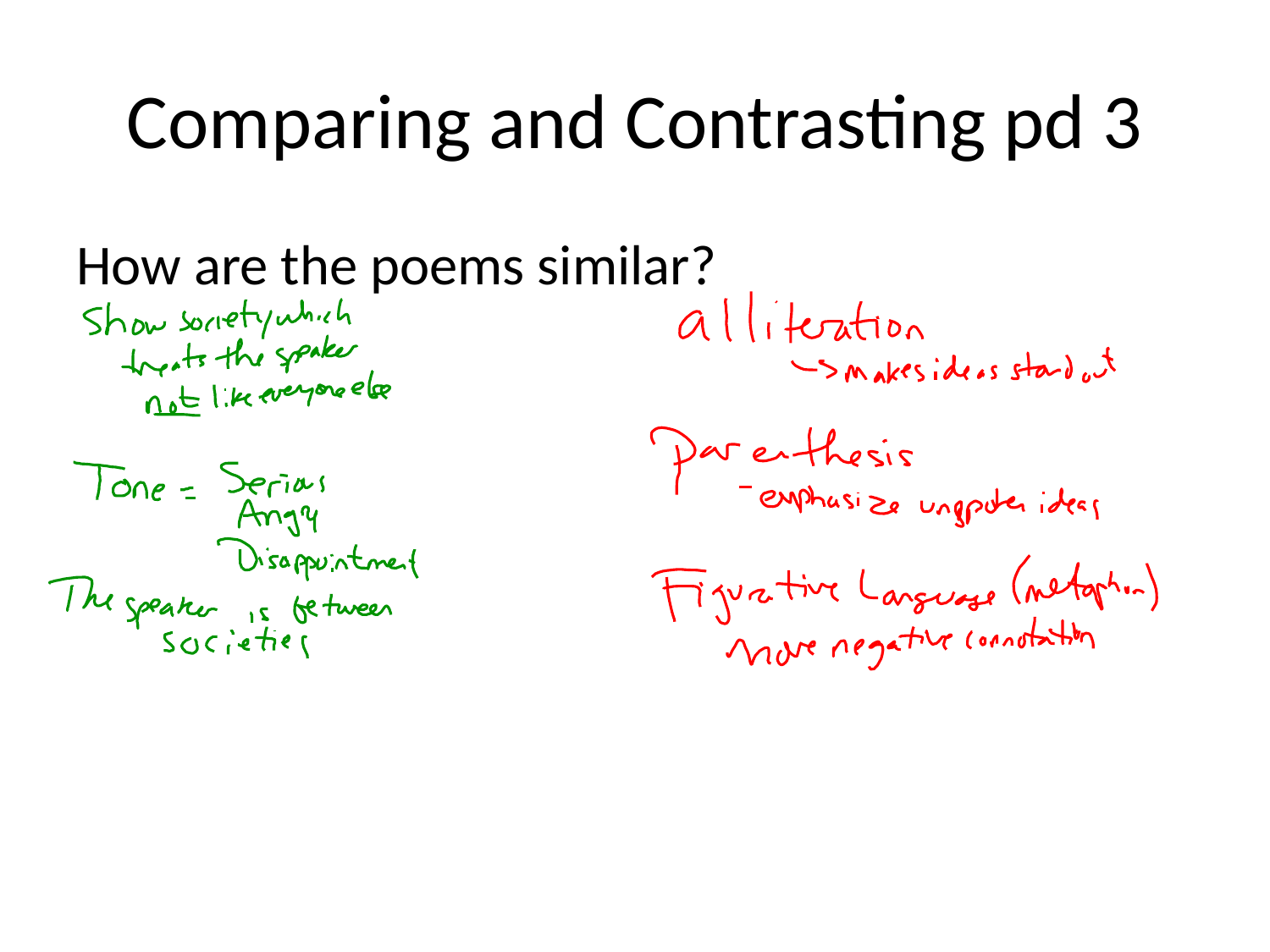

# Comparing and Contrasting pd 3
How are the poems similar?